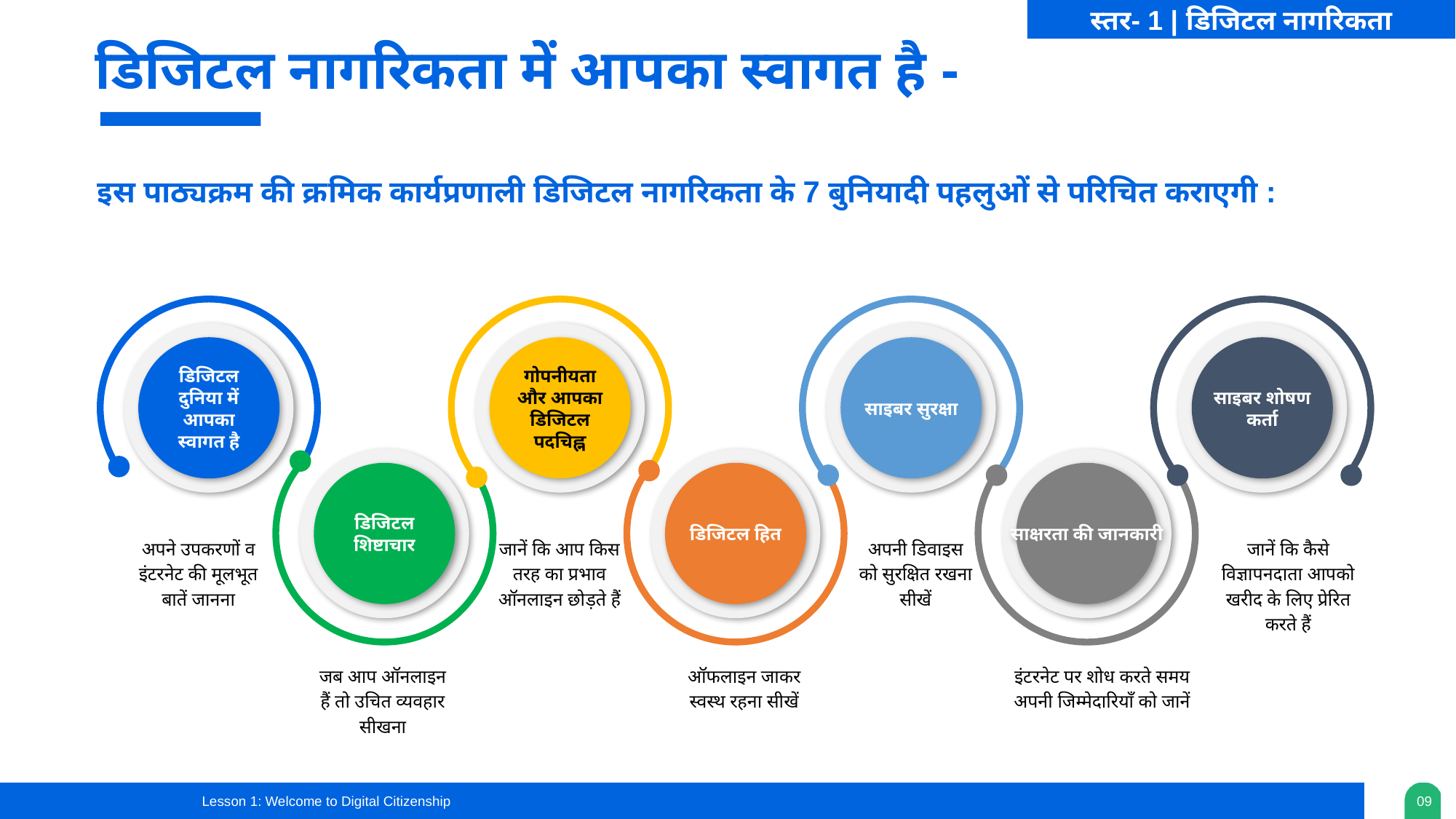

स्तर- 1 | डिजिटल नागरिकता
डिजिटल नागरिकता में आपका स्वागत है -

इस पाठ्यक्रम की क्रमिक कार्यप्रणाली डिजिटल नागरिकता के 7 बुनियादी पहलुओं से परिचित कराएगी :

डिजिटल दुनिया में आपका स्वागत है
गोपनीयता और आपका डिजिटल पदचिह्न
साइबर सुरक्षा
साइबर शोषण कर्ता

डिजिटल शिष्टाचार
डिजिटल हित
साक्षरता की जानकारी

अपने उपकरणों व इंटरनेट की मूलभूत बातें जानना
जानें कि आप किस तरह का प्रभाव ऑनलाइन छोड़ते हैं
अपनी डिवाइस को सुरक्षित रखना सीखें
जानें कि कैसे विज्ञापनदाता आपको खरीद के लिए प्रेरित करते हैं
जब आप ऑनलाइन हैं तो उचित व्यवहार सीखना
ऑफलाइन जाकर स्वस्थ रहना सीखें
इंटरनेट पर शोध करते समय अपनी जिम्मेदारियाँ को जानें
Lesson 1: Welcome to Digital Citizenship
09